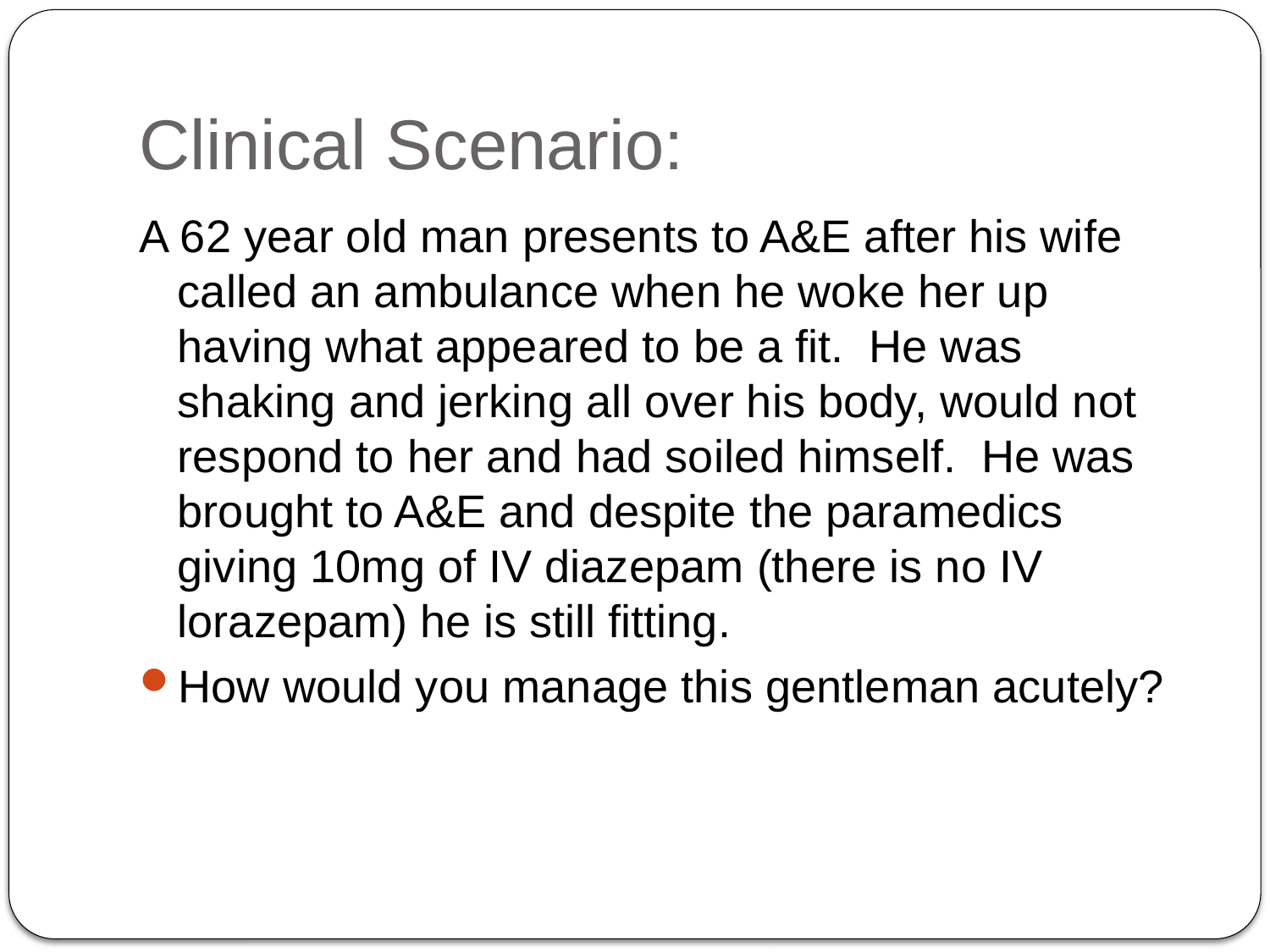

# Clinical Scenario:
A 62 year old man presents to A&E after his wife called an ambulance when he woke her up having what appeared to be a fit.  He was shaking and jerking all over his body, would not respond to her and had soiled himself.  He was brought to A&E and despite the paramedics giving 10mg of IV diazepam (there is no IV lorazepam) he is still fitting.
How would you manage this gentleman acutely?